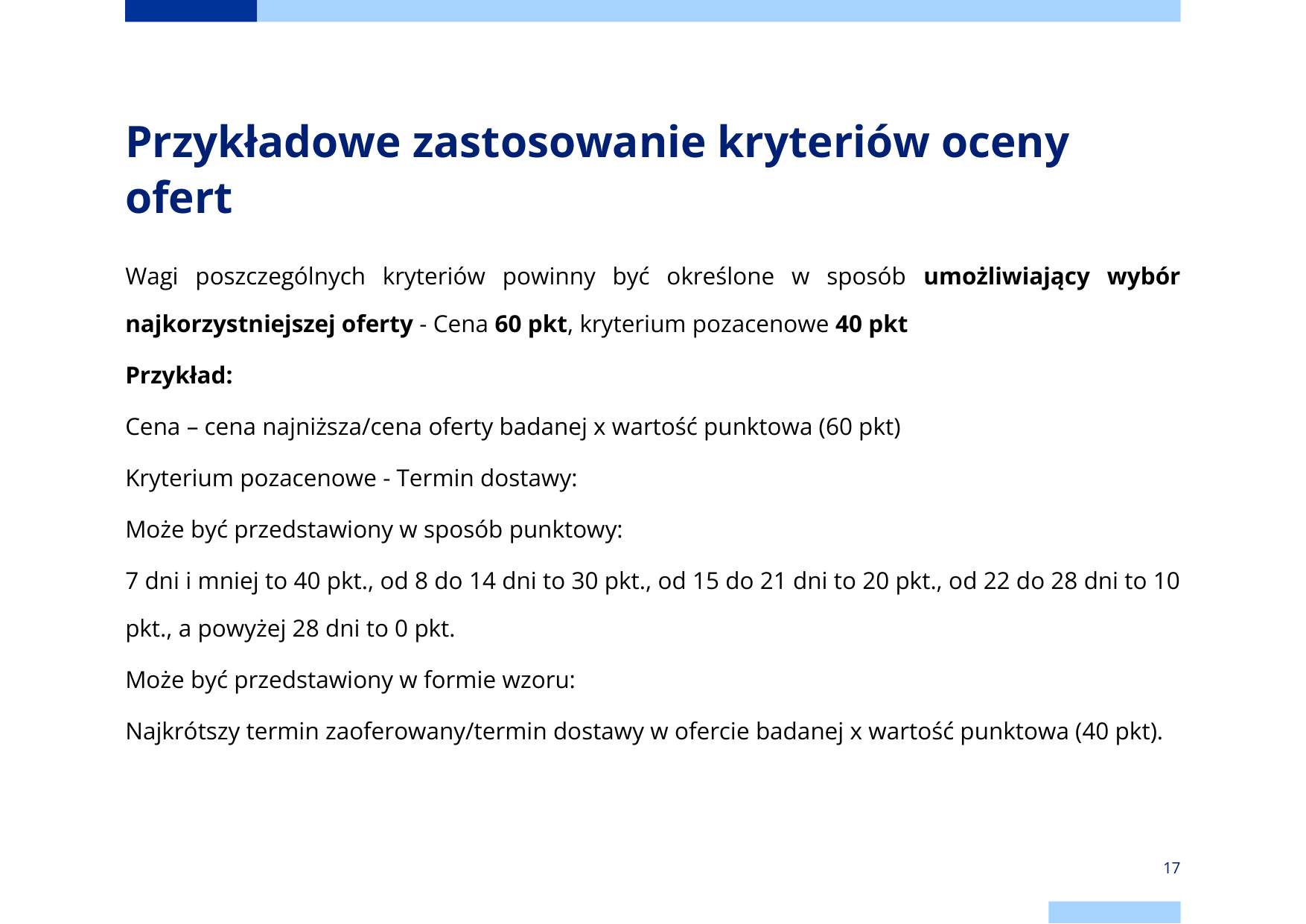

# Przykładowe zastosowanie kryteriów oceny ofert
Wagi poszczególnych kryteriów powinny być określone w sposób umożliwiający wybór najkorzystniejszej oferty - Cena 60 pkt, kryterium pozacenowe 40 pkt
Przykład:
Cena – cena najniższa/cena oferty badanej x wartość punktowa (60 pkt)
Kryterium pozacenowe - Termin dostawy:
Może być przedstawiony w sposób punktowy:
7 dni i mniej to 40 pkt., od 8 do 14 dni to 30 pkt., od 15 do 21 dni to 20 pkt., od 22 do 28 dni to 10 pkt., a powyżej 28 dni to 0 pkt.
Może być przedstawiony w formie wzoru:
Najkrótszy termin zaoferowany/termin dostawy w ofercie badanej x wartość punktowa (40 pkt).

17